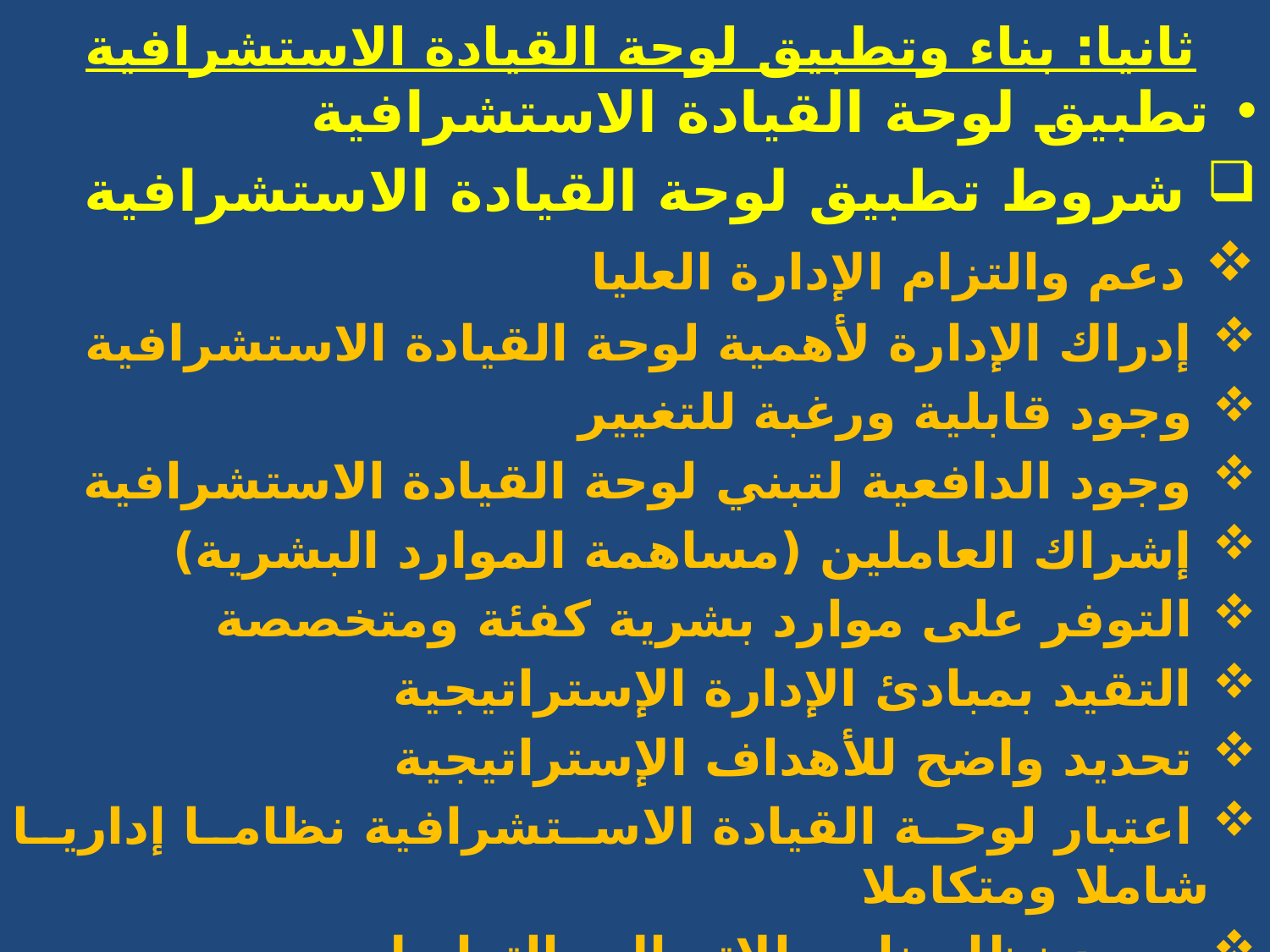

# ثانيا: بناء وتطبيق لوحة القيادة الاستشرافية
تطبيق لوحة القيادة الاستشرافية
 شروط تطبيق لوحة القيادة الاستشرافية
 دعم والتزام الإدارة العليا
 إدراك الإدارة لأهمية لوحة القيادة الاستشرافية
 وجود قابلية ورغبة للتغيير
 وجود الدافعية لتبني لوحة القيادة الاستشرافية
 إشراك العاملين (مساهمة الموارد البشرية)
 التوفر على موارد بشرية كفئة ومتخصصة
 التقيد بمبادئ الإدارة الإستراتيجية
 تحديد واضح للأهداف الإستراتيجية
 اعتبار لوحة القيادة الاستشرافية نظاما إداريا شاملا ومتكاملا
 وجود نظام ناجع للاتصال والتواصل